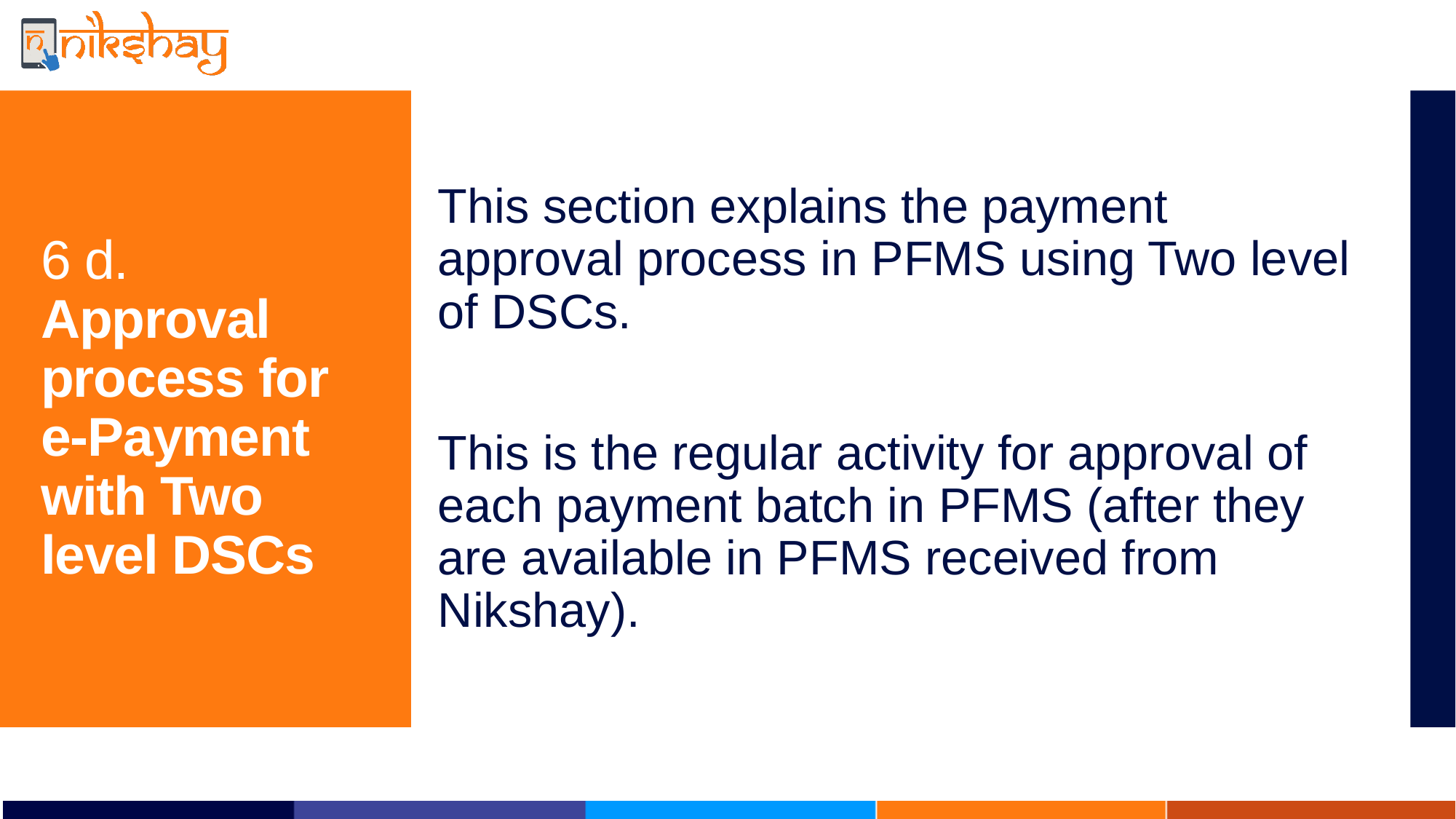

This section explains the payment approval process in PFMS using Two level of DSCs.

This is the regular activity for approval of each payment batch in PFMS (after they are available in PFMS received from Nikshay).
# 6 d. Approval process for e-Payment with Two level DSCs